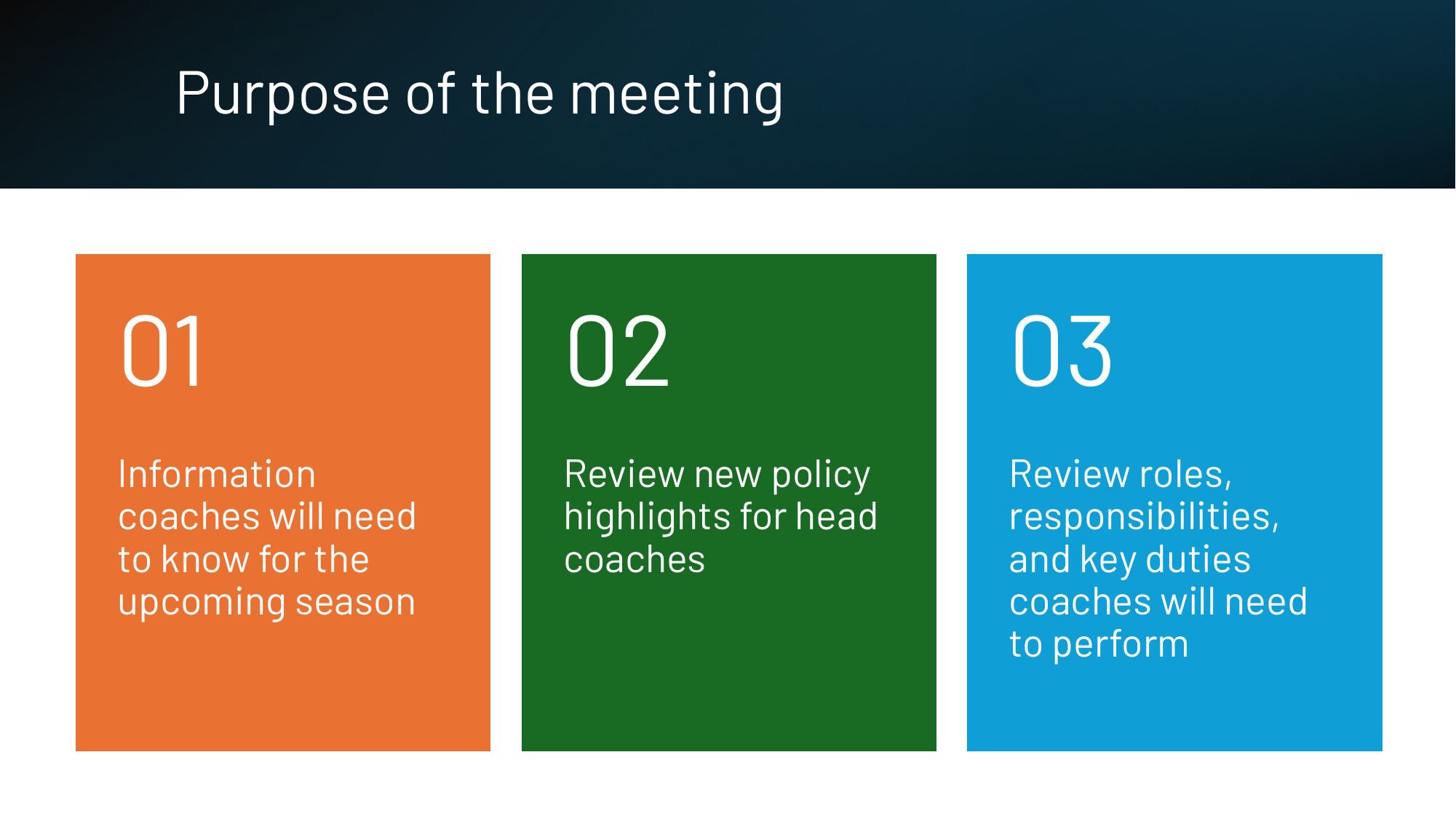

Purpose of the meeting
Information coaches will need to know for the upcoming season
01
Review new policy highlights for head coaches
02
Review roles, responsibilities, and key duties coaches will need to perform
03